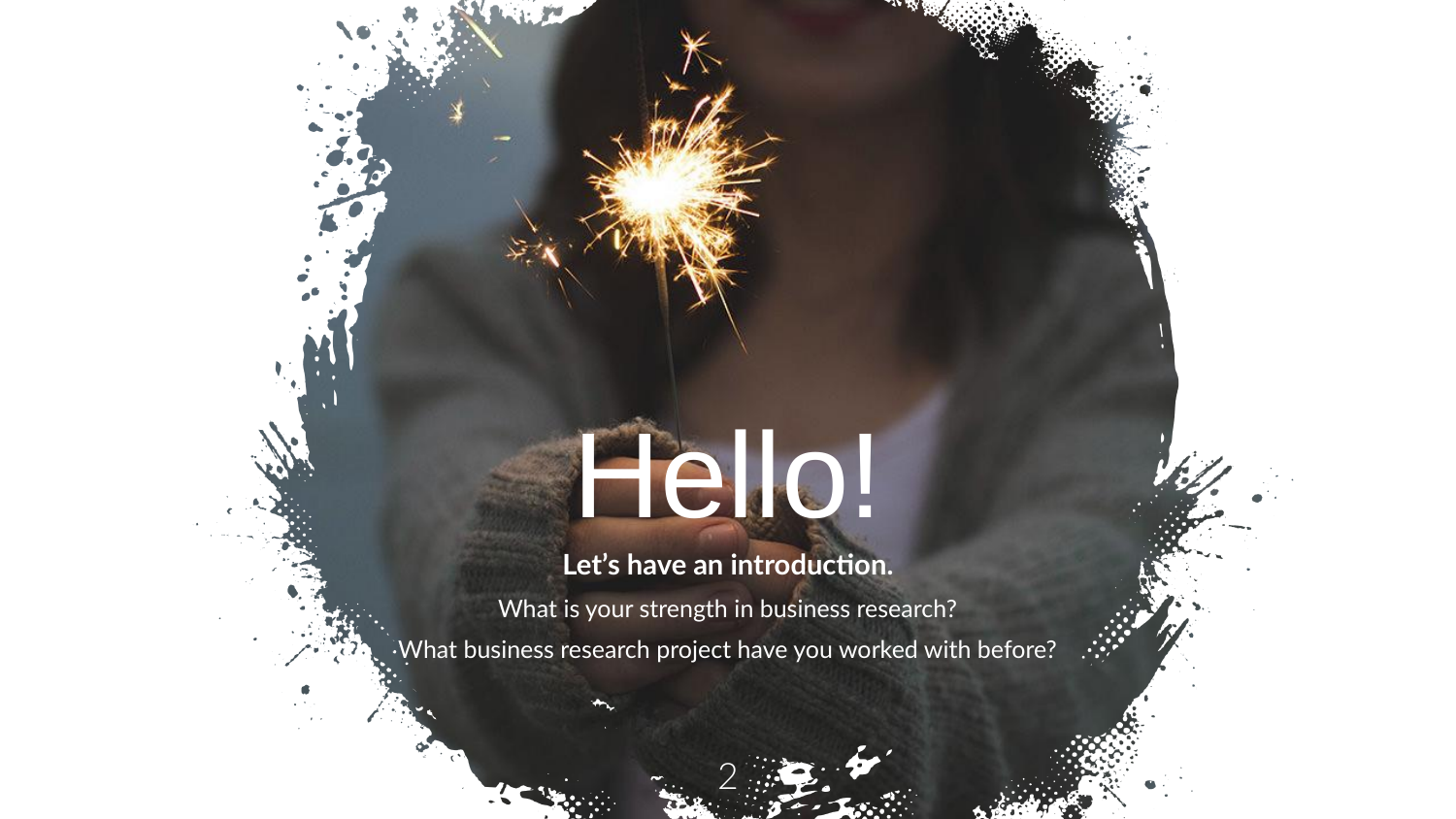

Hello!
Let’s have an introduction.
What is your strength in business research?
What business research project have you worked with before?

2